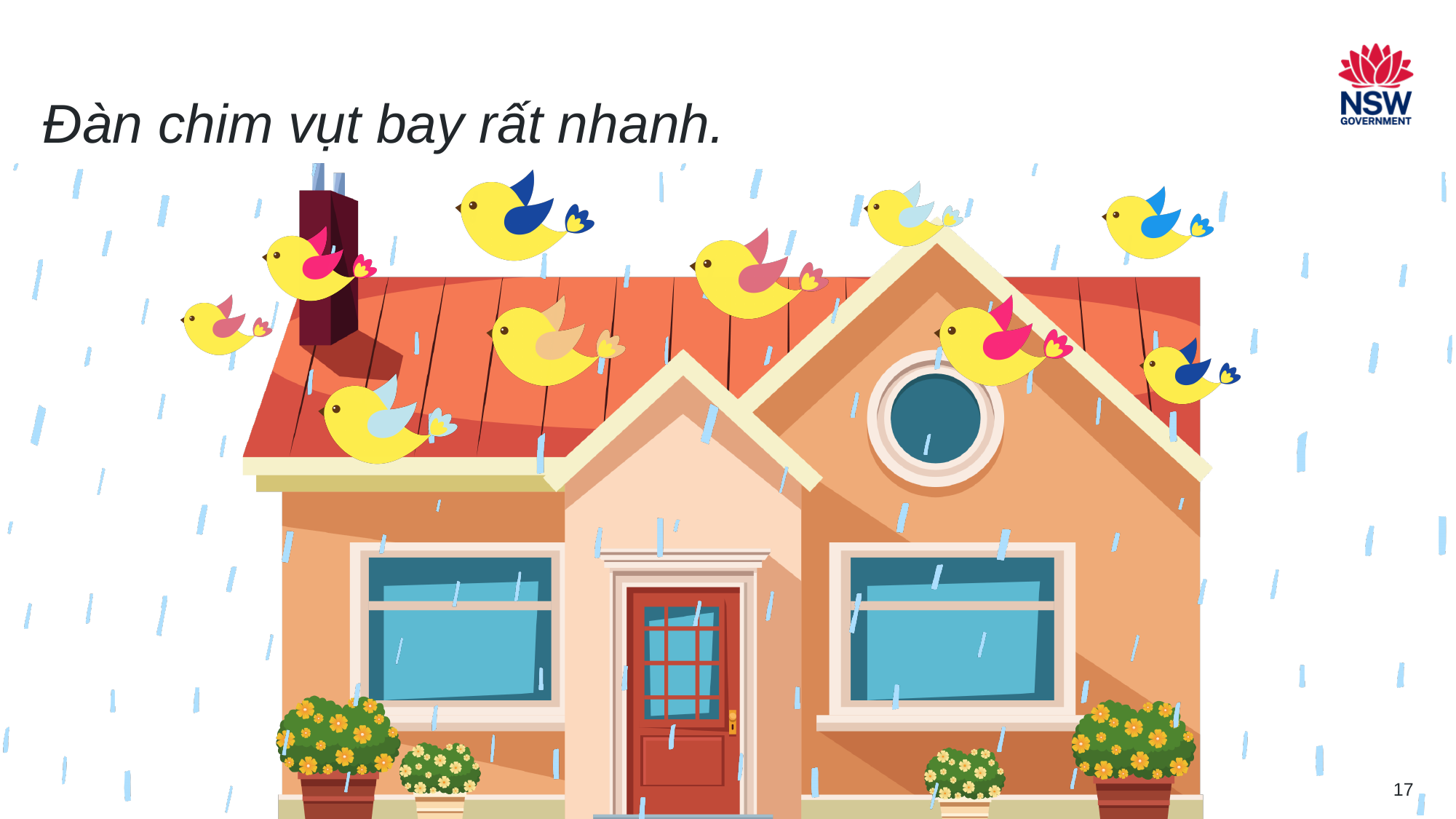

# Page 17
Đàn chim vụt bay rất nhanh.

17